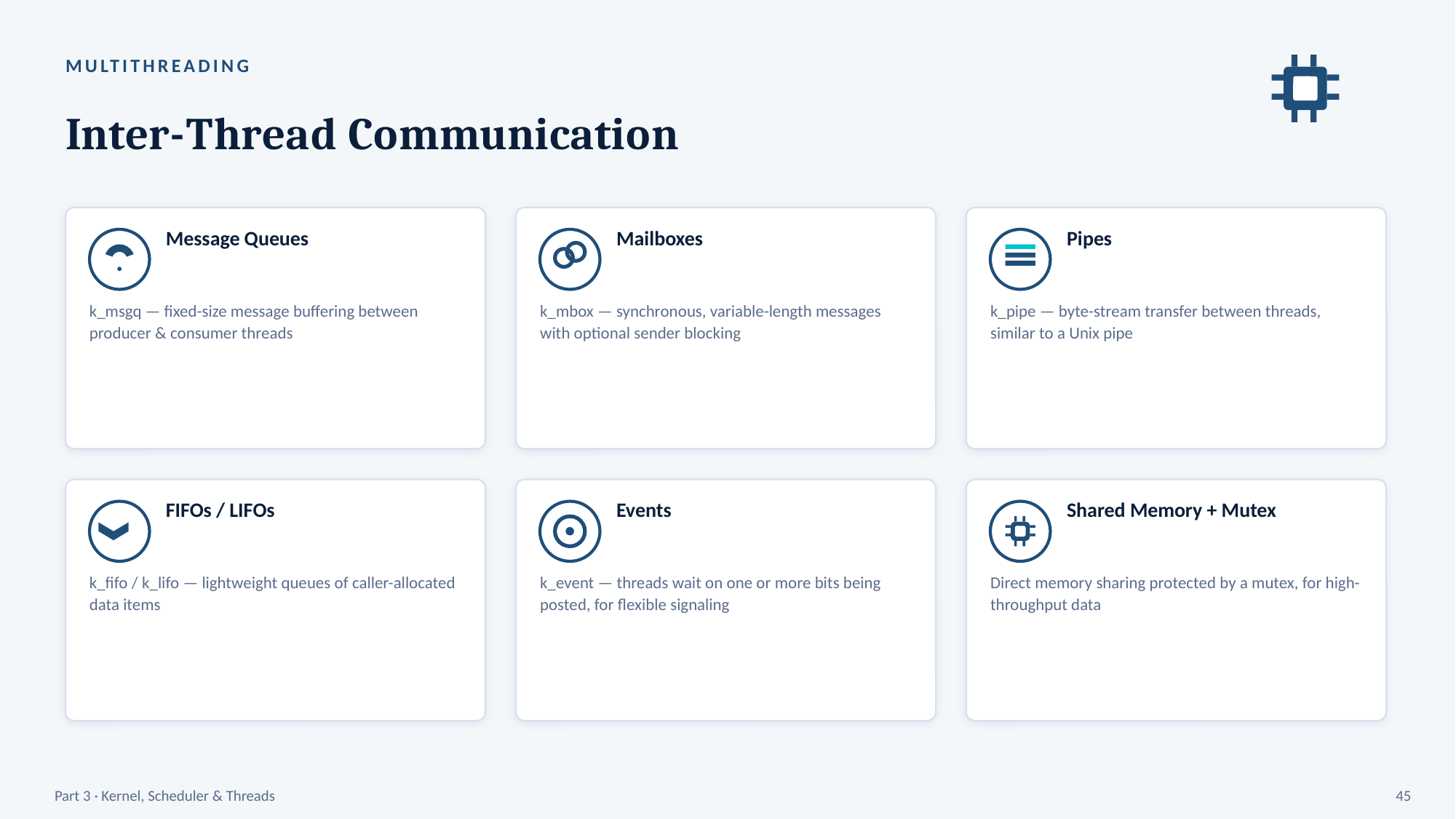

MULTITHREADING

Inter-Thread Communication

Message Queues
Mailboxes
Pipes

k_msgq — fixed-size message buffering between producer & consumer threads
k_mbox — synchronous, variable-length messages with optional sender blocking
k_pipe — byte-stream transfer between threads, similar to a Unix pipe

FIFOs / LIFOs
Events
Shared Memory + Mutex

k_fifo / k_lifo — lightweight queues of caller-allocated data items
k_event — threads wait on one or more bits being posted, for flexible signaling
Direct memory sharing protected by a mutex, for high-throughput data
Part 3 · Kernel, Scheduler & Threads
45